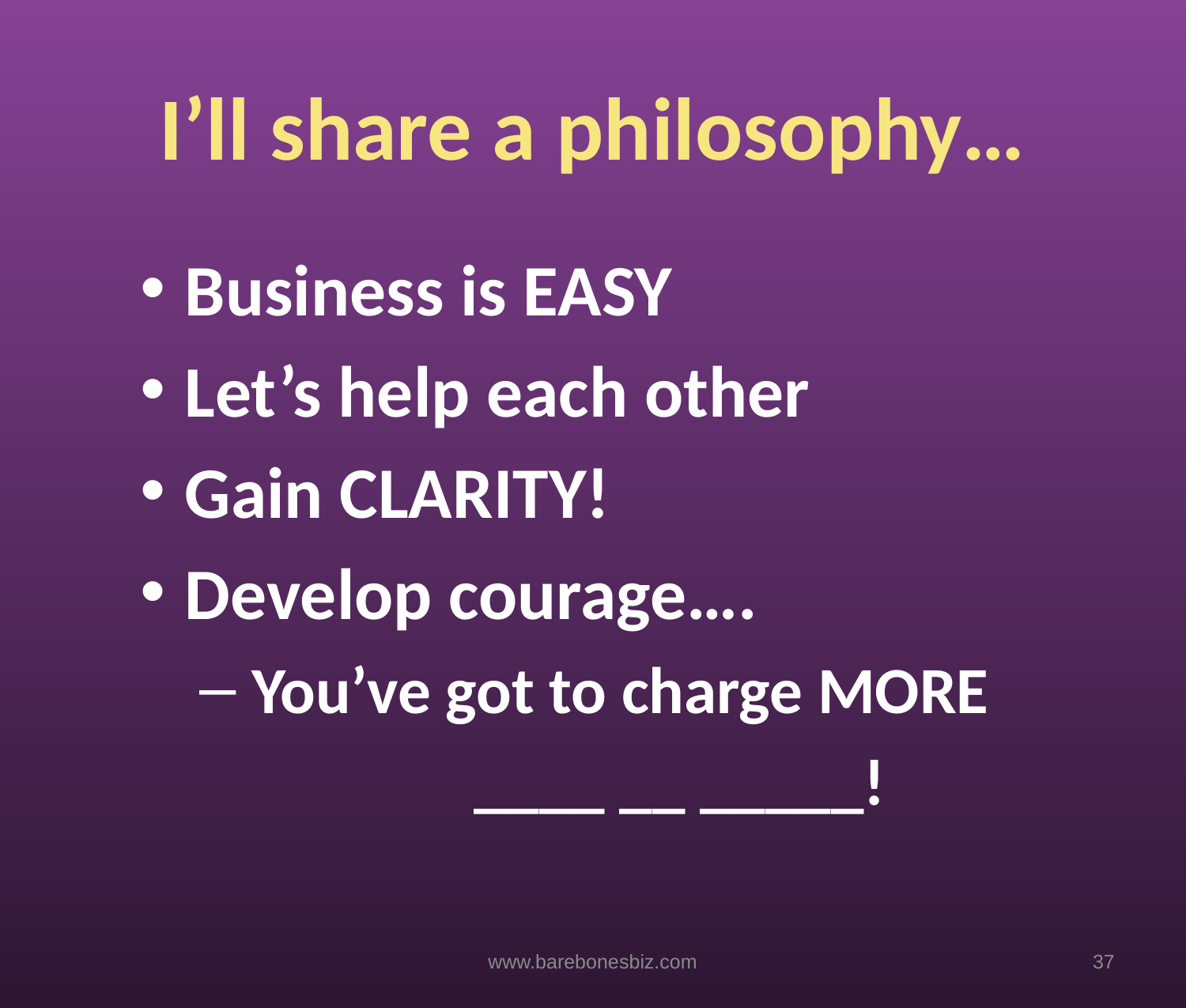

# I’ll share a philosophy…
Business is EASY
Let’s help each other
Gain CLARITY!
Develop courage….
 You’ve got to charge MORE
			____ __ _____!
www.barebonesbiz.com
37